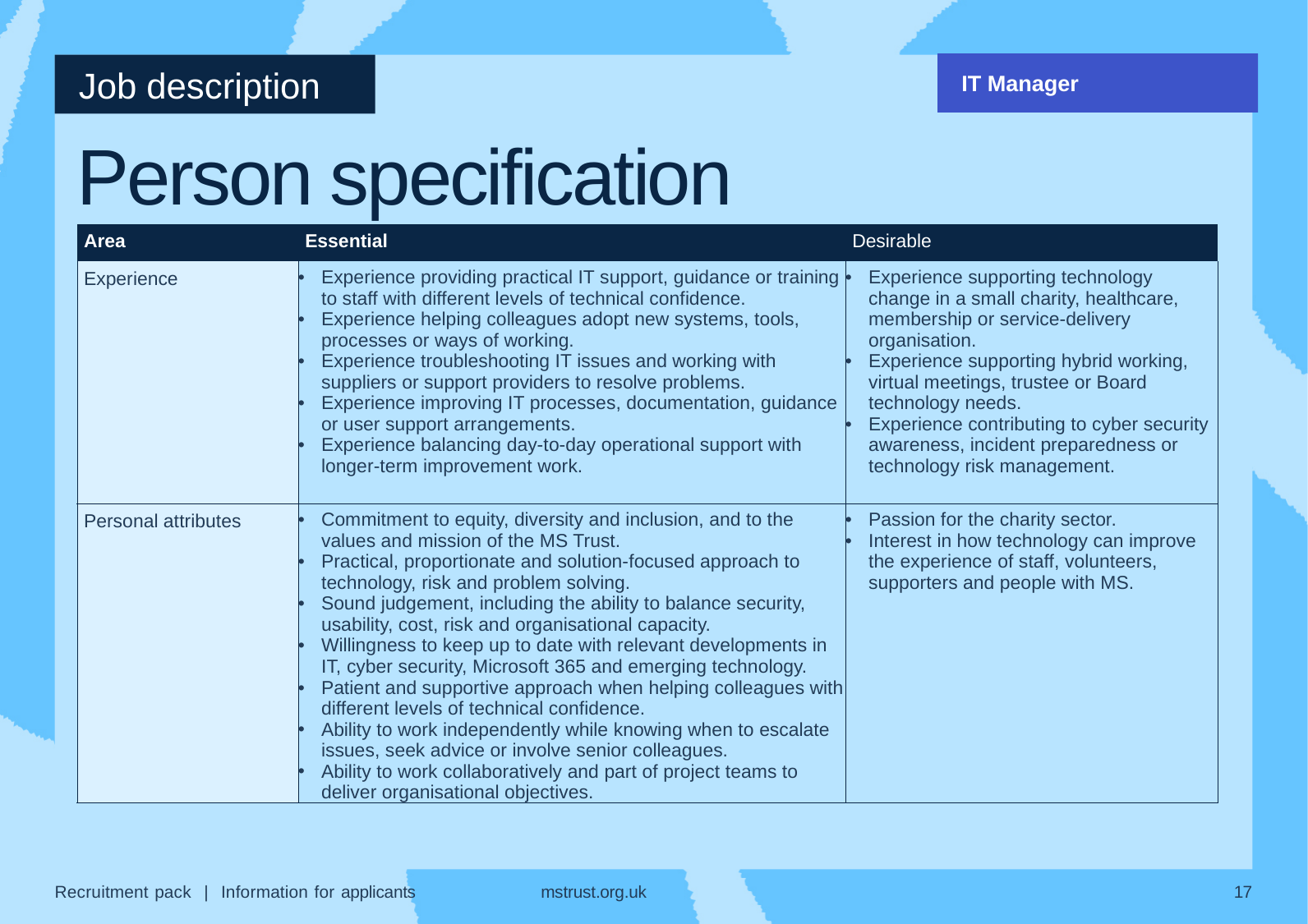

IT Manager
# Person specification
| Area | Essential | Desirable |
| --- | --- | --- |
| Experience | Experience providing practical IT support, guidance or training to staff with different levels of technical confidence. Experience helping colleagues adopt new systems, tools, processes or ways of working. Experience troubleshooting IT issues and working with suppliers or support providers to resolve problems. Experience improving IT processes, documentation, guidance or user support arrangements. Experience balancing day-to-day operational support with longer-term improvement work. | Experience supporting technology change in a small charity, healthcare, membership or service-delivery organisation. Experience supporting hybrid working, virtual meetings, trustee or Board technology needs. Experience contributing to cyber security awareness, incident preparedness or technology risk management. |
| Personal attributes | Commitment to equity, diversity and inclusion, and to the values and mission of the MS Trust. Practical, proportionate and solution-focused approach to technology, risk and problem solving. Sound judgement, including the ability to balance security, usability, cost, risk and organisational capacity. Willingness to keep up to date with relevant developments in IT, cyber security, Microsoft 365 and emerging technology. Patient and supportive approach when helping colleagues with different levels of technical confidence. Ability to work independently while knowing when to escalate issues, seek advice or involve senior colleagues. Ability to work collaboratively and part of project teams to deliver organisational objectives. | Passion for the charity sector. Interest in how technology can improve the experience of staff, volunteers, supporters and people with MS. |
Recruitment pack | Information for applicants
mstrust.org.uk
17